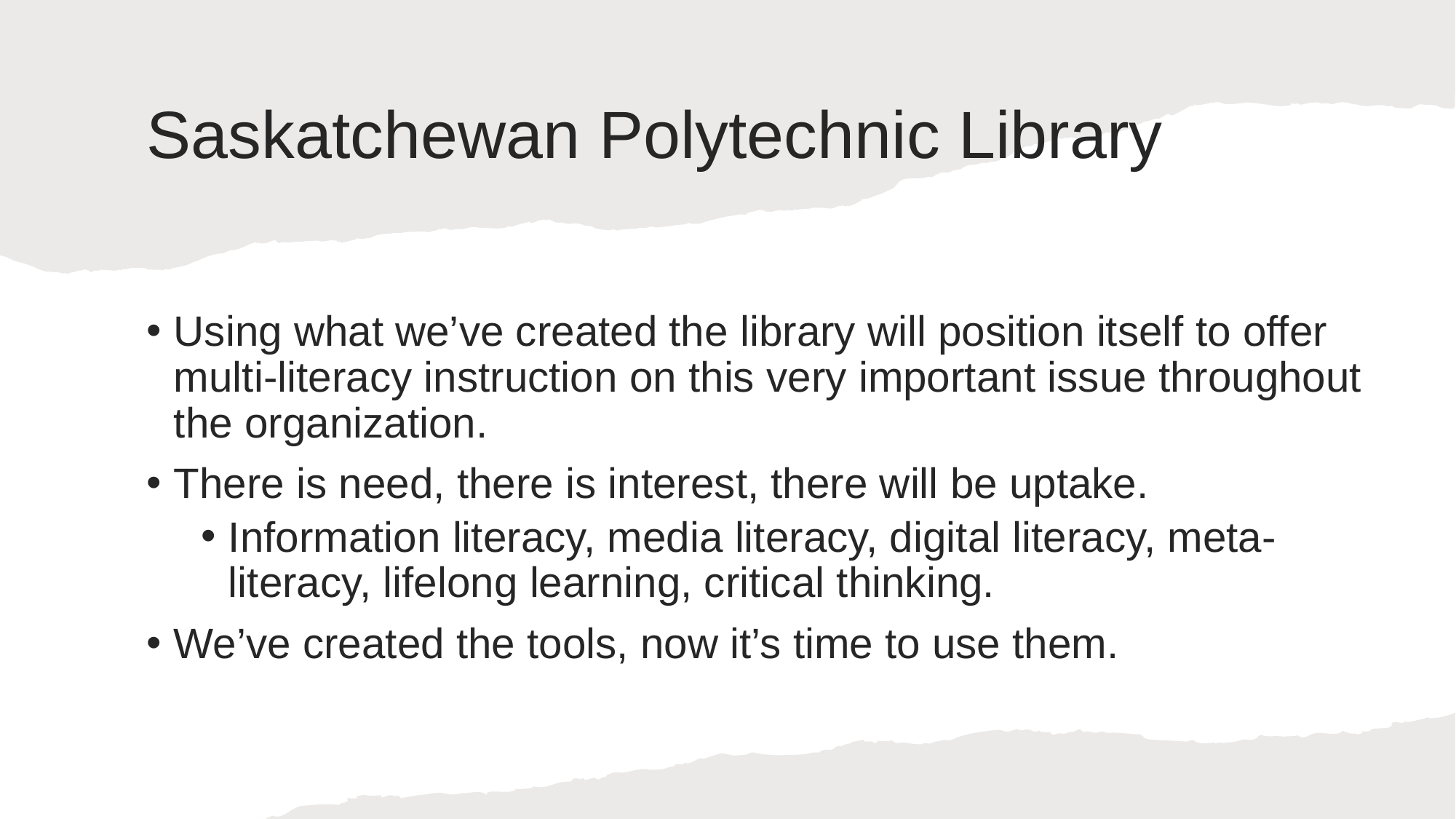

# Saskatchewan Polytechnic Library
Using what we’ve created the library will position itself to offer multi-literacy instruction on this very important issue throughout the organization.
There is need, there is interest, there will be uptake.
Information literacy, media literacy, digital literacy, meta-literacy, lifelong learning, critical thinking.
We’ve created the tools, now it’s time to use them.